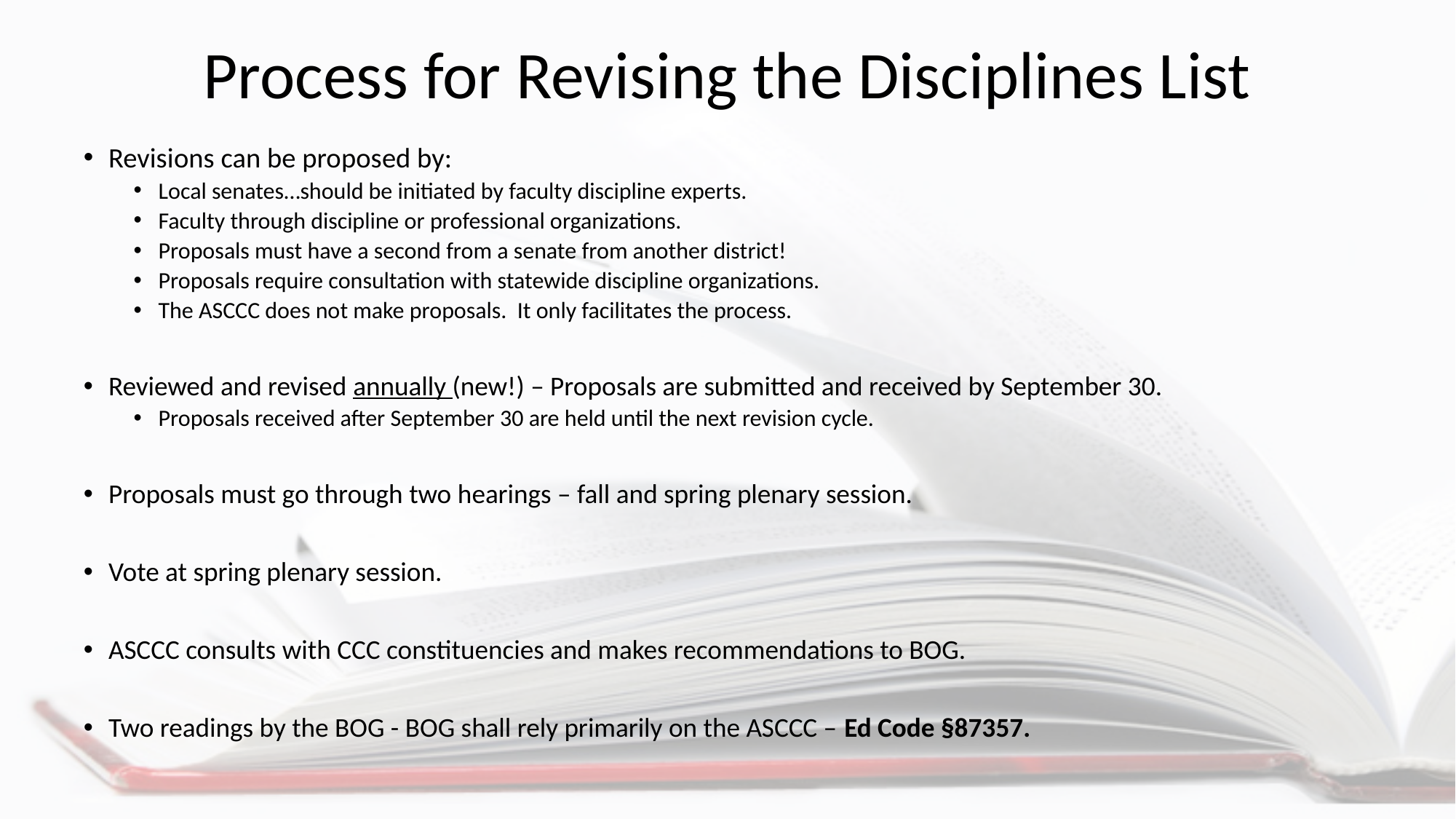

# Process for Revising the Disciplines List
Revisions can be proposed by:
Local senates…should be initiated by faculty discipline experts.
Faculty through discipline or professional organizations.
Proposals must have a second from a senate from another district!
Proposals require consultation with statewide discipline organizations.
The ASCCC does not make proposals.  It only facilitates the process.

Reviewed and revised annually (new!) – Proposals are submitted and received by September 30.
Proposals received after September 30 are held until the next revision cycle.

Proposals must go through two hearings – fall and spring plenary session.

Vote at spring plenary session.

ASCCC consults with CCC constituencies and makes recommendations to BOG.

Two readings by the BOG - BOG shall rely primarily on the ASCCC – Ed Code §87357.